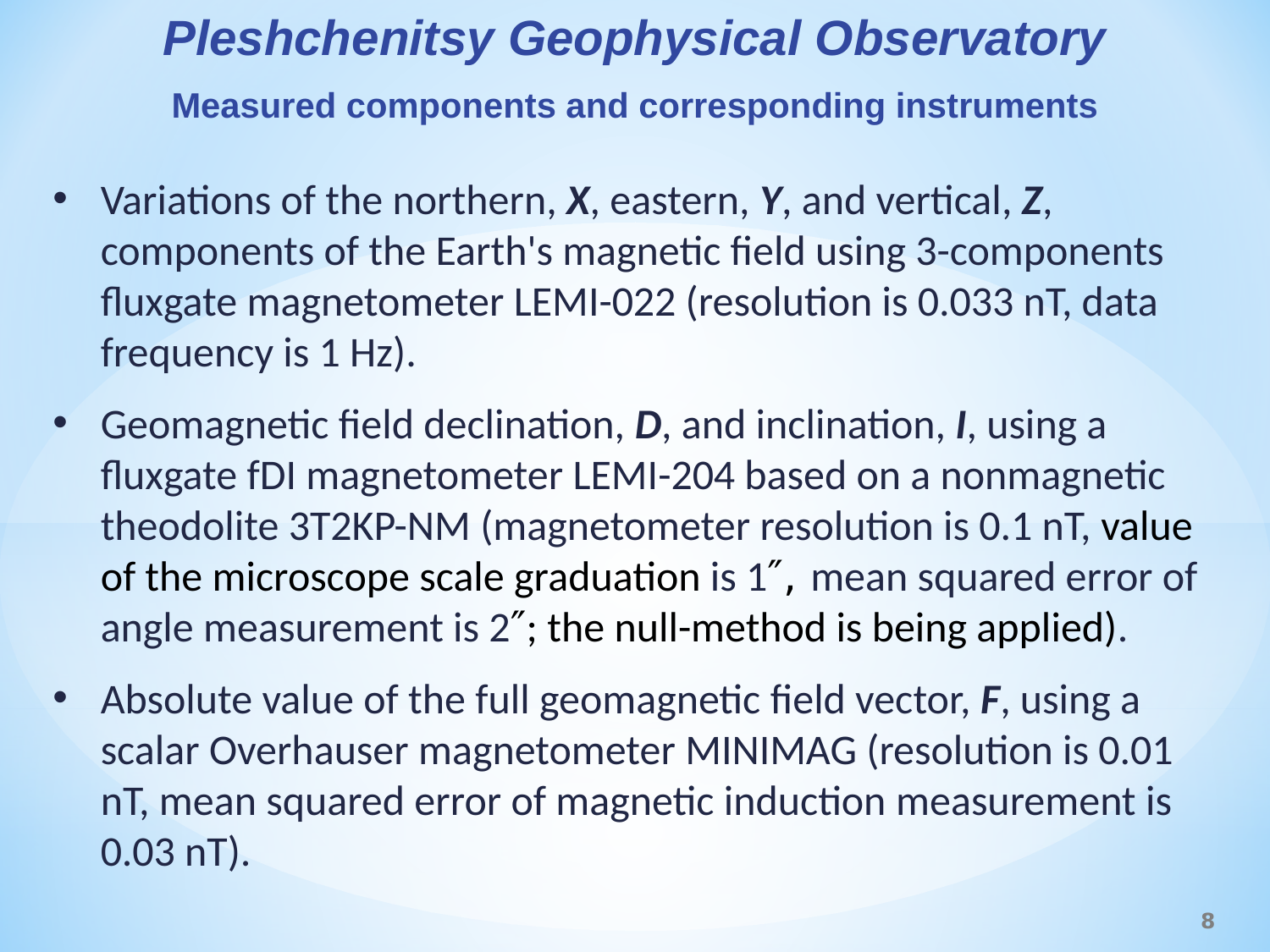

Pleshchenitsy Geophysical Observatory
Measured components and corresponding instruments
Variations of the northern, X, eastern, Y, and vertical, Z, components of the Earth's magnetic field using 3-components fluxgate magnetometer LEMI-022 (resolution is 0.033 nT, data frequency is 1 Hz).
Geomagnetic field declination, D, and inclination, I, using a fluxgate fDI magnetometer LEMI-204 based on a nonmagnetic theodolite 3T2KP-NM (magnetometer resolution is 0.1 nT, value of the microscope scale graduation is 1″, mean squared error of angle measurement is 2″; the null-method is being applied).
Absolute value of the full geomagnetic field vector, F, using a scalar Overhauser magnetometer MINIMAG (resolution is 0.01 nT, mean squared error of magnetic induction measurement is 0.03 nT).
8